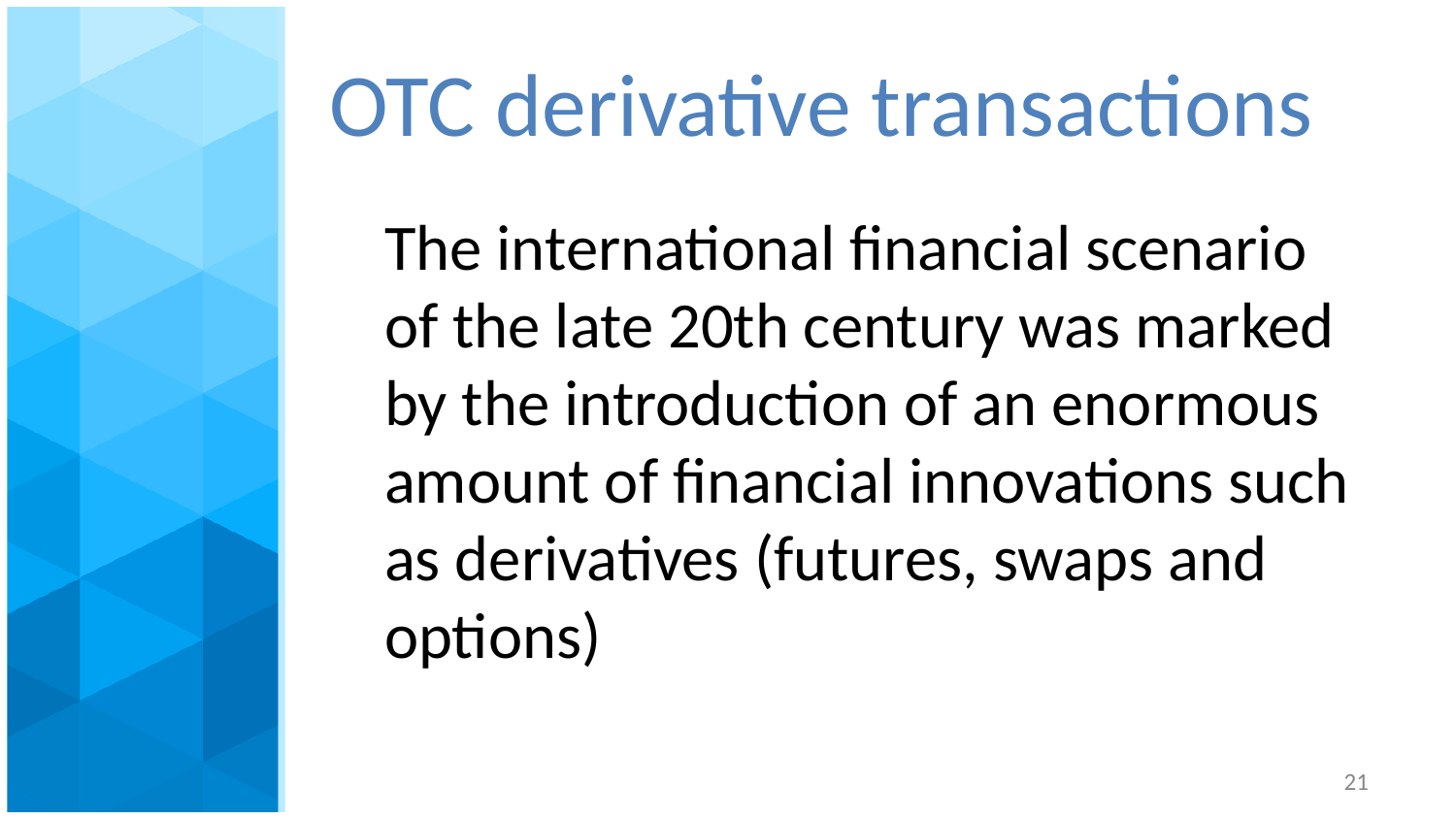

# OTC derivative transactions
The international financial scenario of the late 20th century was marked by the introduction of an enormous amount of financial innovations such as derivatives (futures, swaps and options)
21